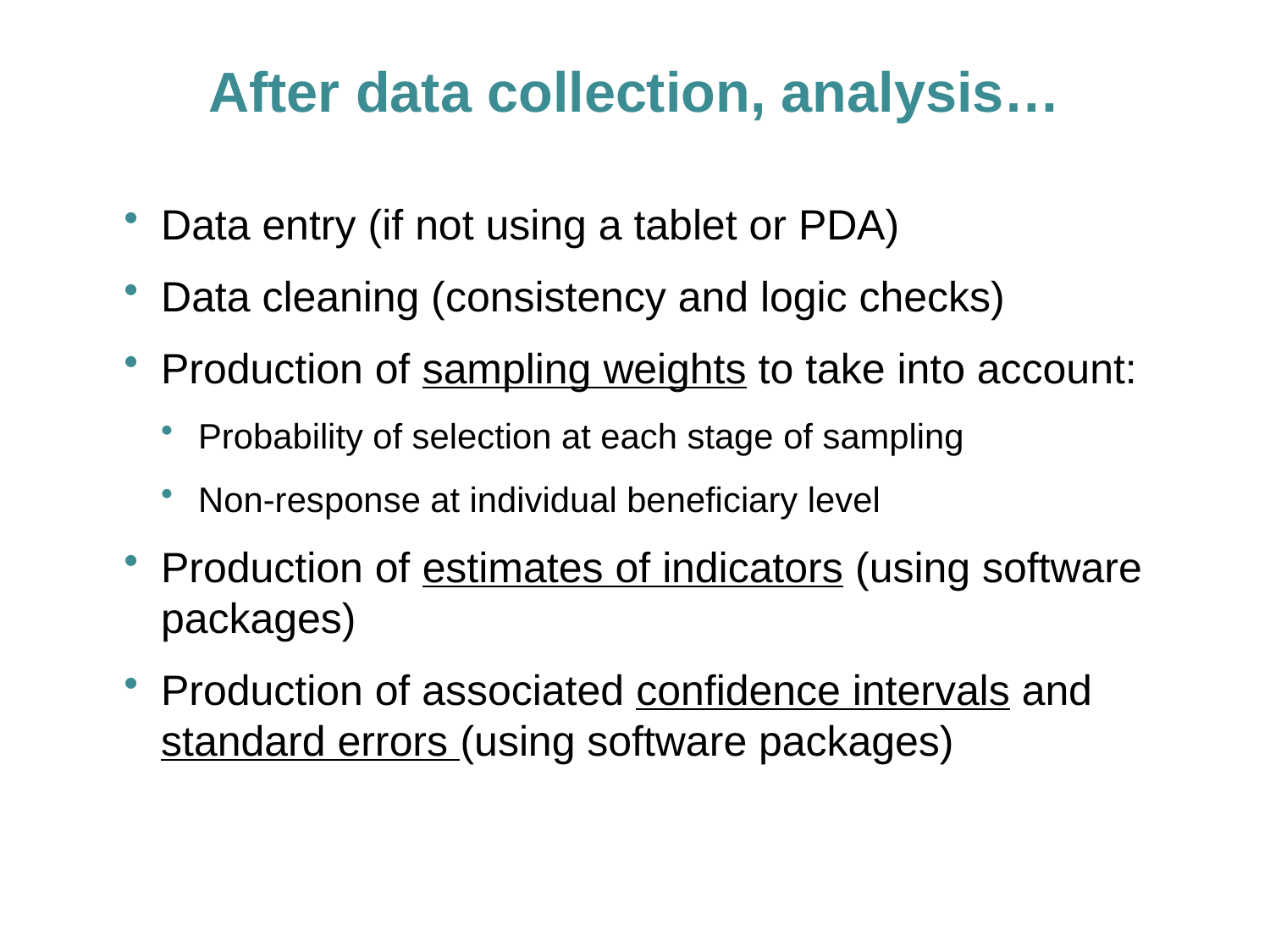

# After data collection, analysis…
Data entry (if not using a tablet or PDA)
Data cleaning (consistency and logic checks)
Production of sampling weights to take into account:
Probability of selection at each stage of sampling
Non-response at individual beneficiary level
Production of estimates of indicators (using software packages)
Production of associated confidence intervals and standard errors (using software packages)

44